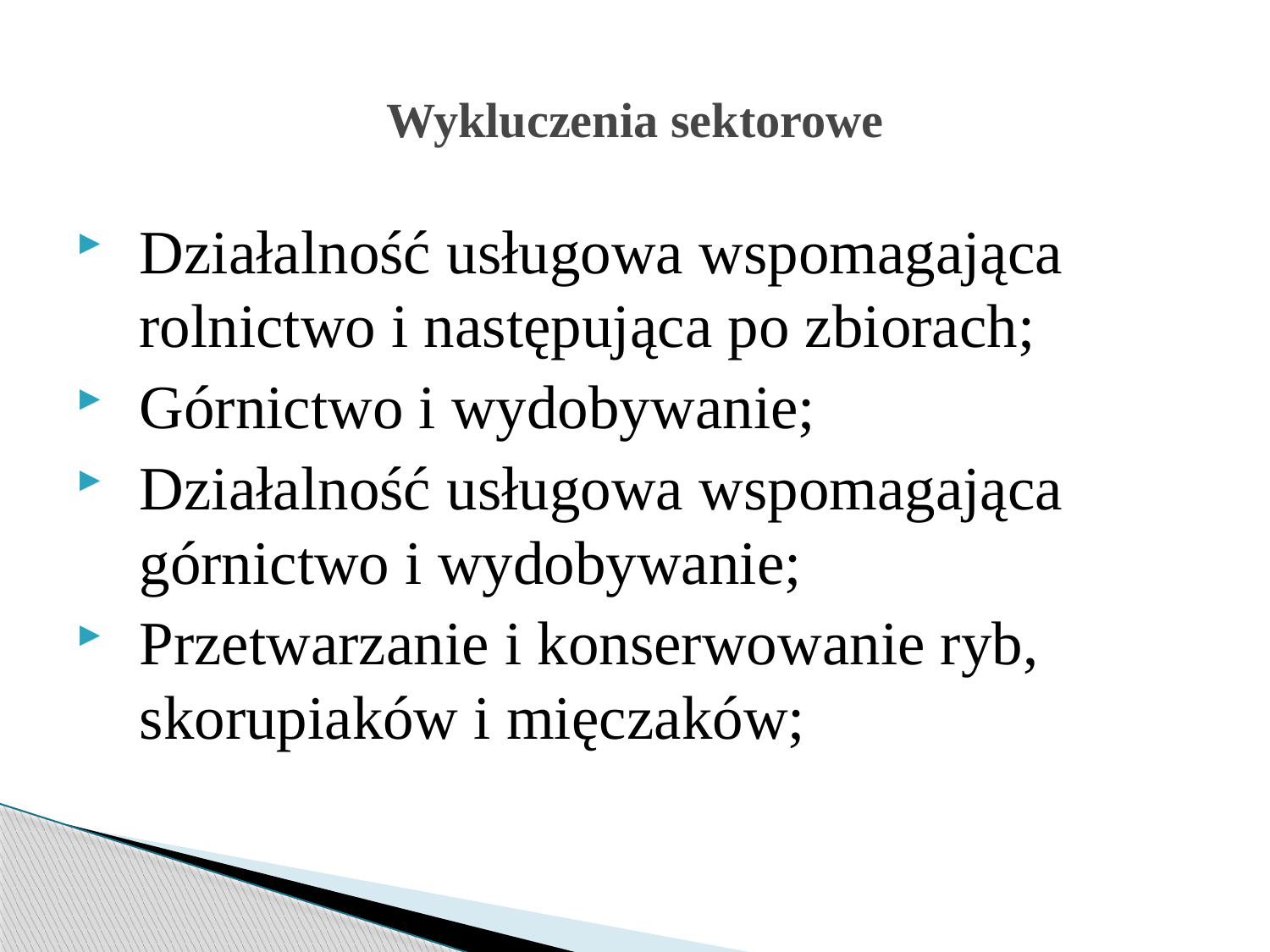

# Wykluczenia sektorowe
Działalność usługowa wspomagająca rolnictwo i następująca po zbiorach;
Górnictwo i wydobywanie;
Działalność usługowa wspomagająca górnictwo i wydobywanie;
Przetwarzanie i konserwowanie ryb, skorupiaków i mięczaków;